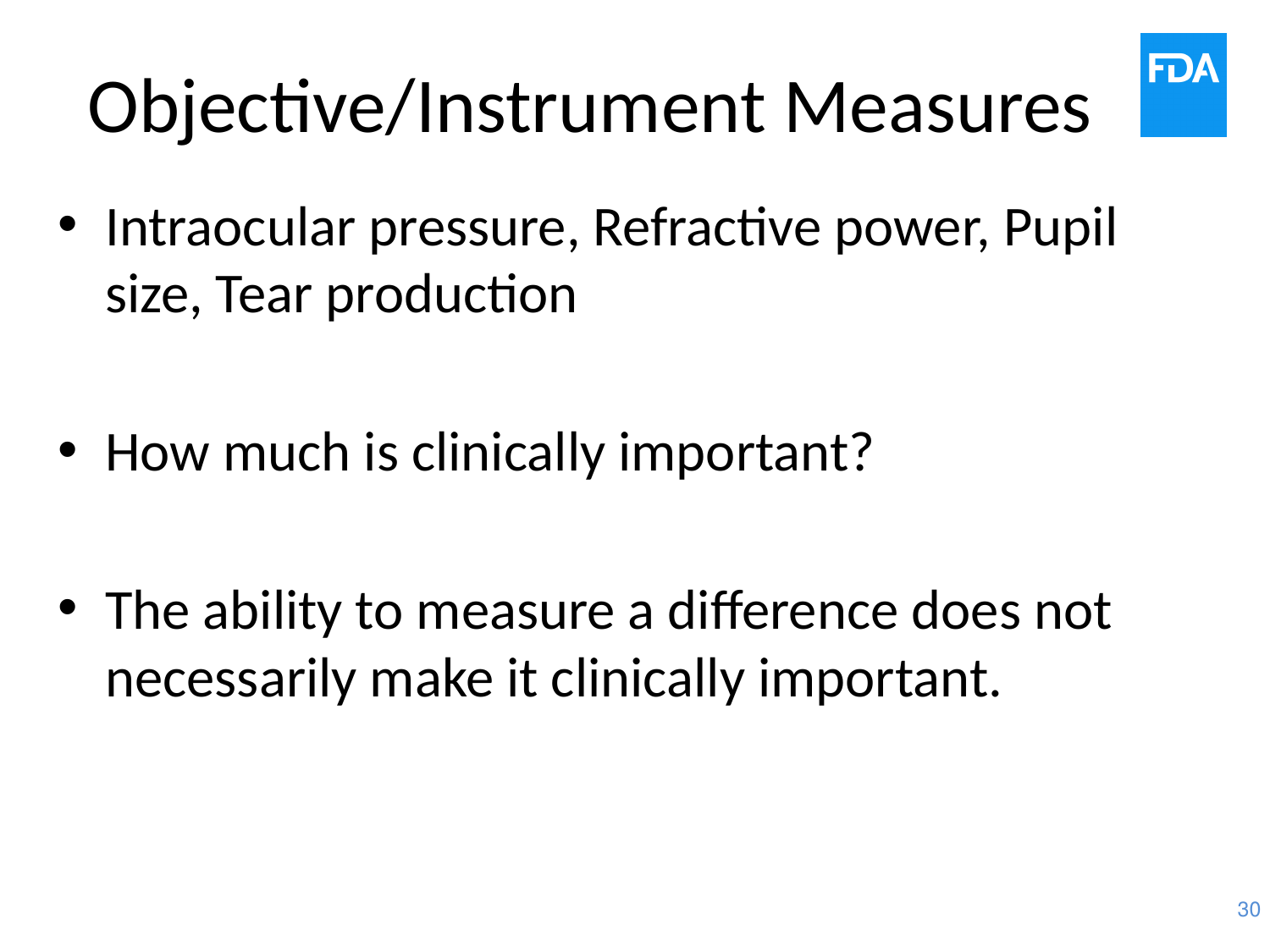

# Objective/Instrument Measures
Intraocular pressure, Refractive power, Pupil size, Tear production

How much is clinically important?

The ability to measure a difference does not necessarily make it clinically important.